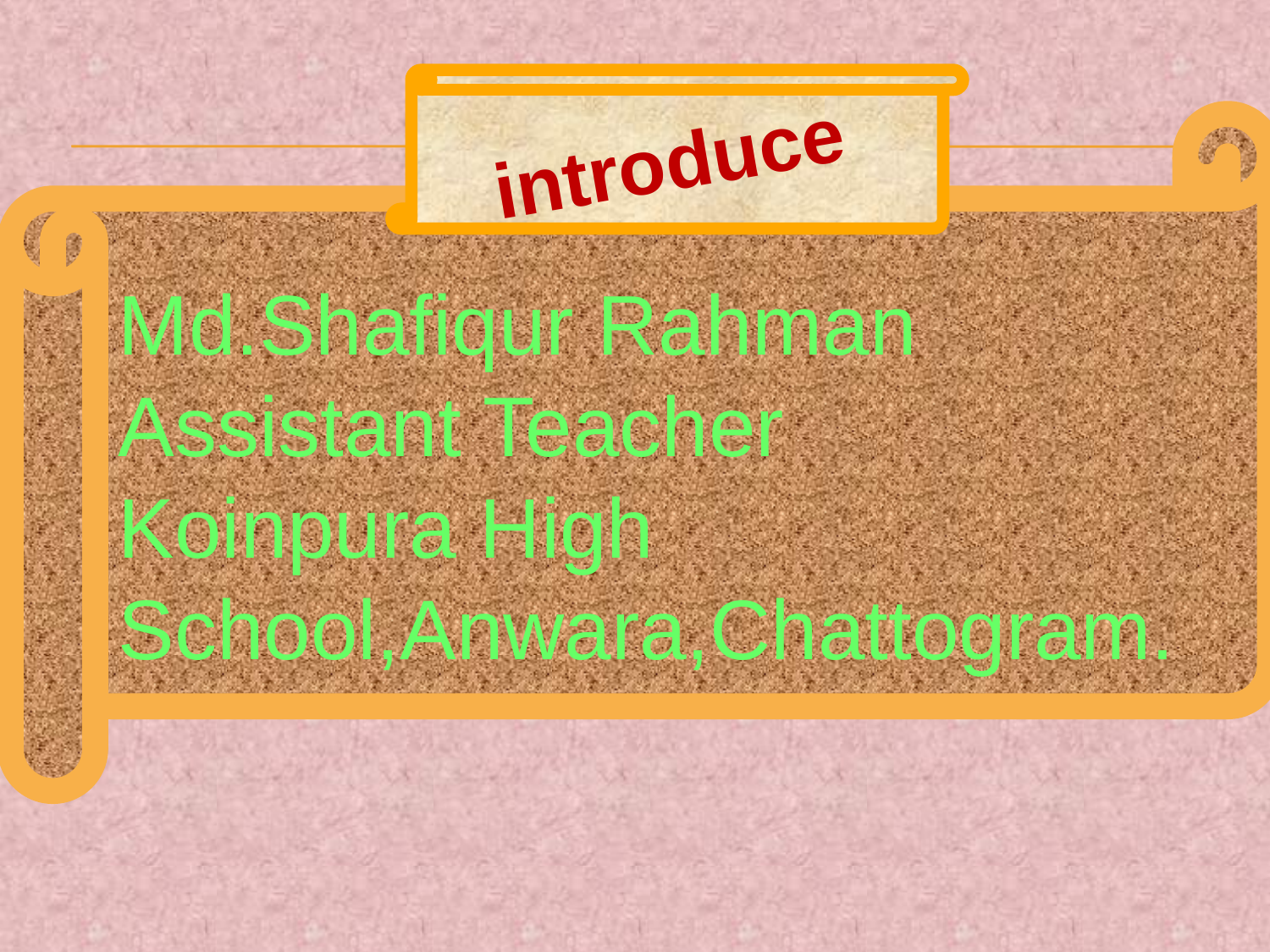

introduce

Md.Shafiqur Rahman
Assistant Teacher
Koinpura High
School,Anwara,Chattogram.